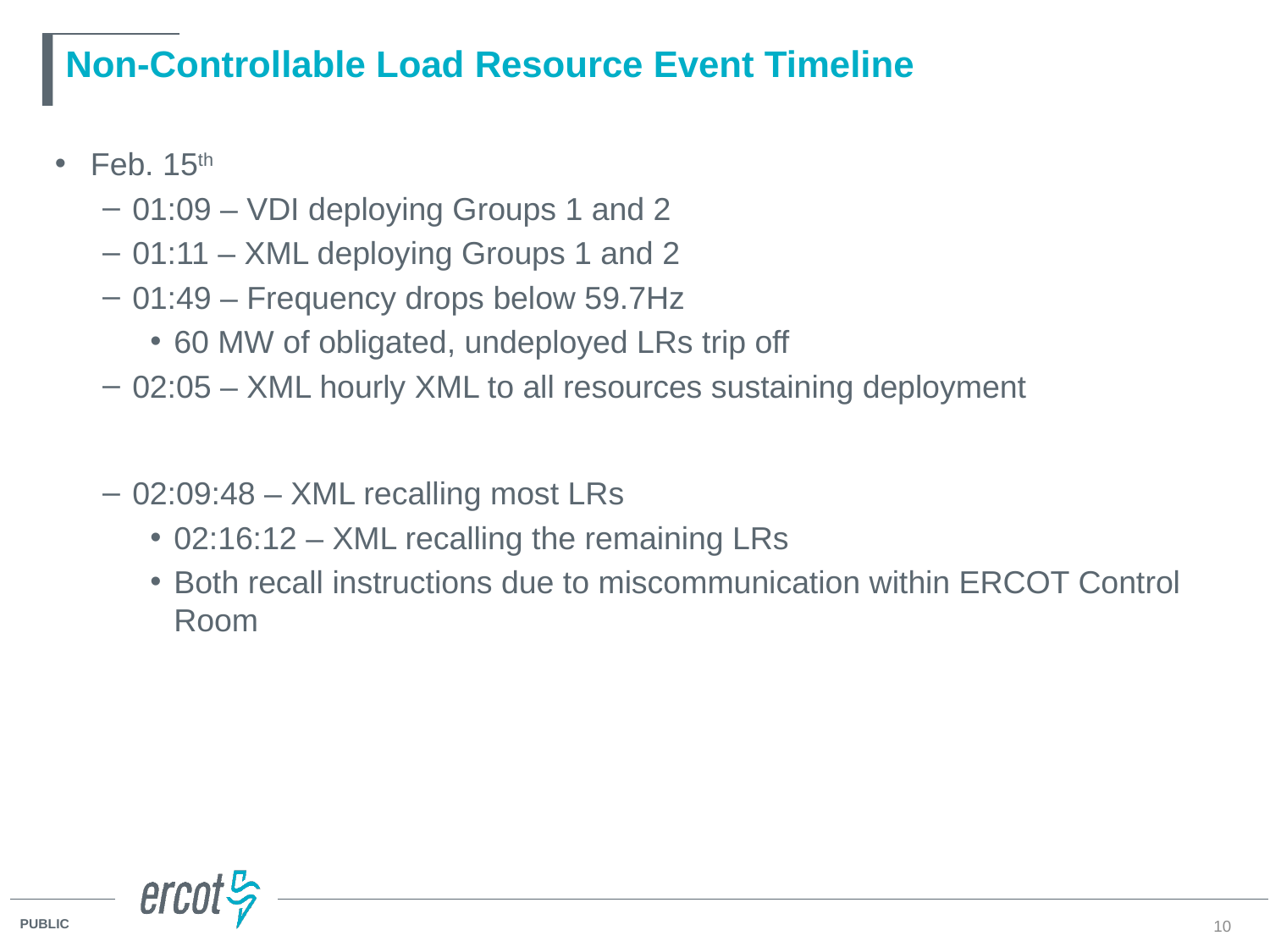

# Non-Controllable Load Resource Event Timeline
Feb. 15th
01:09 – VDI deploying Groups 1 and 2
01:11 – XML deploying Groups 1 and 2
01:49 – Frequency drops below 59.7Hz
60 MW of obligated, undeployed LRs trip off
02:05 – XML hourly XML to all resources sustaining deployment

02:09:48 – XML recalling most LRs
02:16:12 – XML recalling the remaining LRs
Both recall instructions due to miscommunication within ERCOT Control Room

10